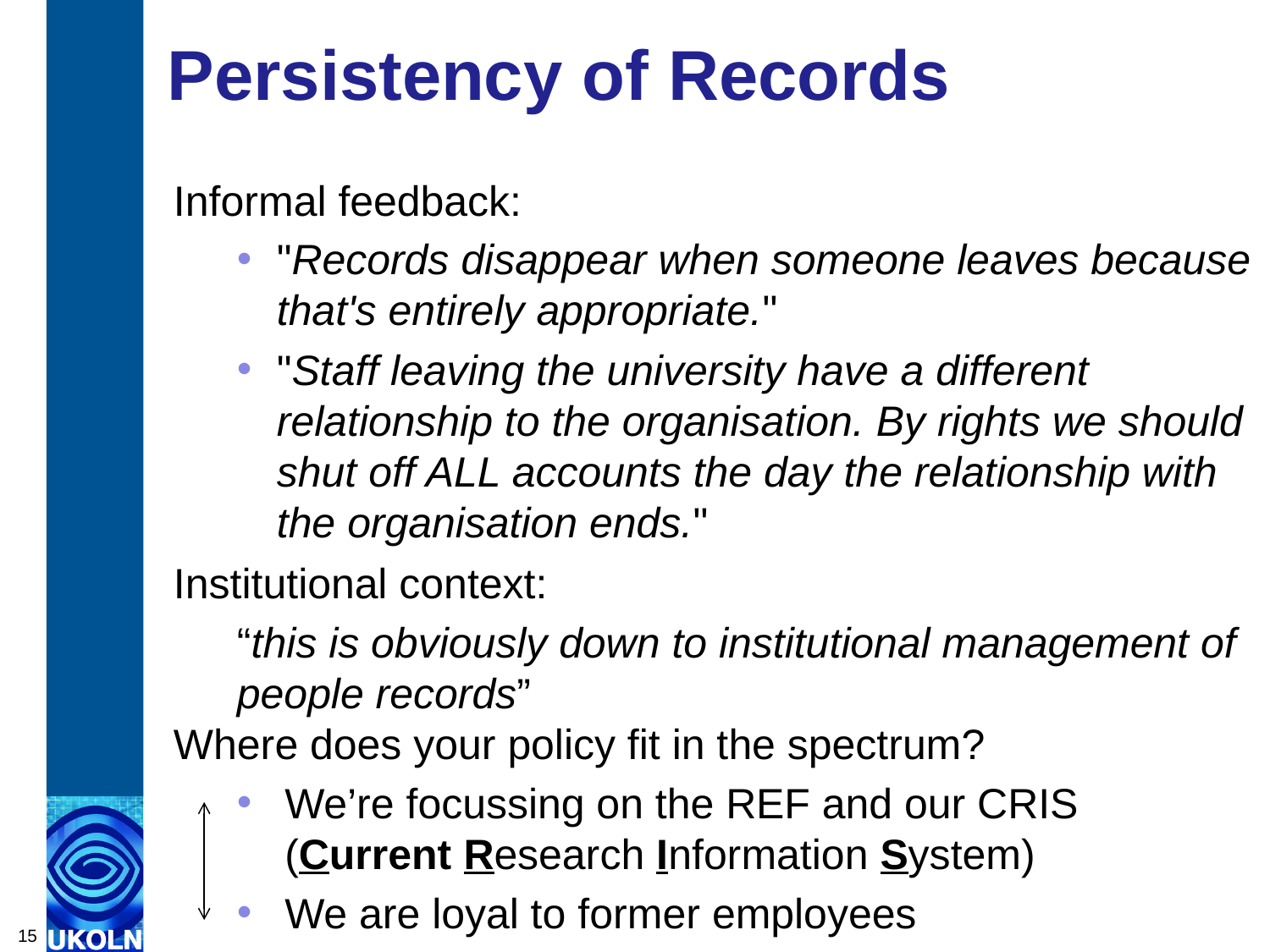

# Persistency of Records
Informal feedback:
"Records disappear when someone leaves because that's entirely appropriate."
"Staff leaving the university have a different relationship to the organisation. By rights we should shut off ALL accounts the day the relationship with the organisation ends."
Institutional context:
“this is obviously down to institutional management of people records”
Where does your policy fit in the spectrum?
We’re focussing on the REF and our CRIS
(Current Research Information System)
We are loyal to former employees

15